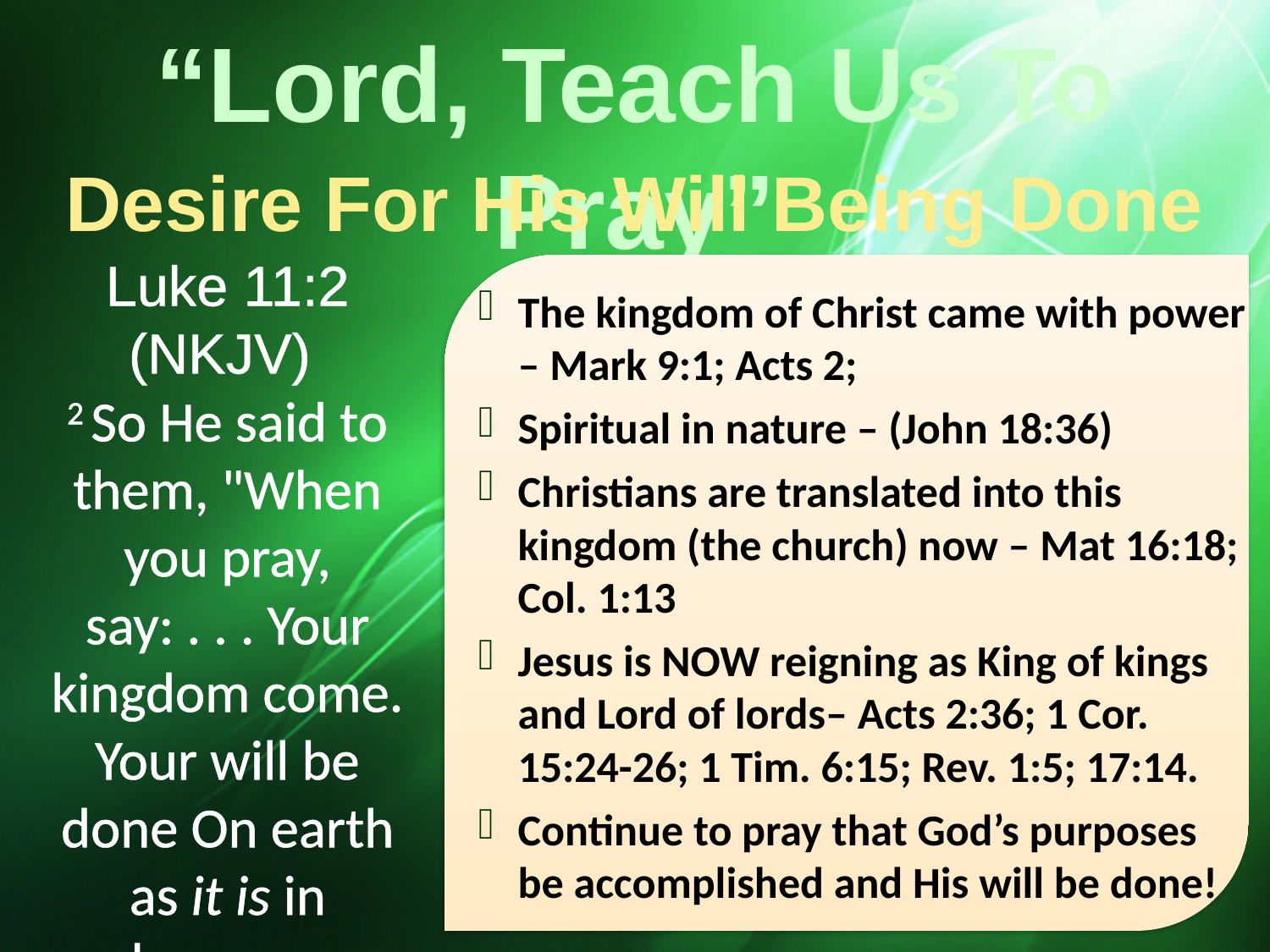

“Lord, Teach Us To Pray”
Desire For His Will Being Done
Luke 11:2 (NKJV)
2 So He said to them, "When you pray, say: . . . Your kingdom come. Your will be done On earth as it is in heaven.

The kingdom of Christ came with power – Mark 9:1; Acts 2;
Spiritual in nature – (John 18:36)
Christians are translated into this kingdom (the church) now – Mat 16:18; Col. 1:13
Jesus is NOW reigning as King of kings and Lord of lords– Acts 2:36; 1 Cor. 15:24-26; 1 Tim. 6:15; Rev. 1:5; 17:14.
Continue to pray that God’s purposes be accomplished and His will be done!